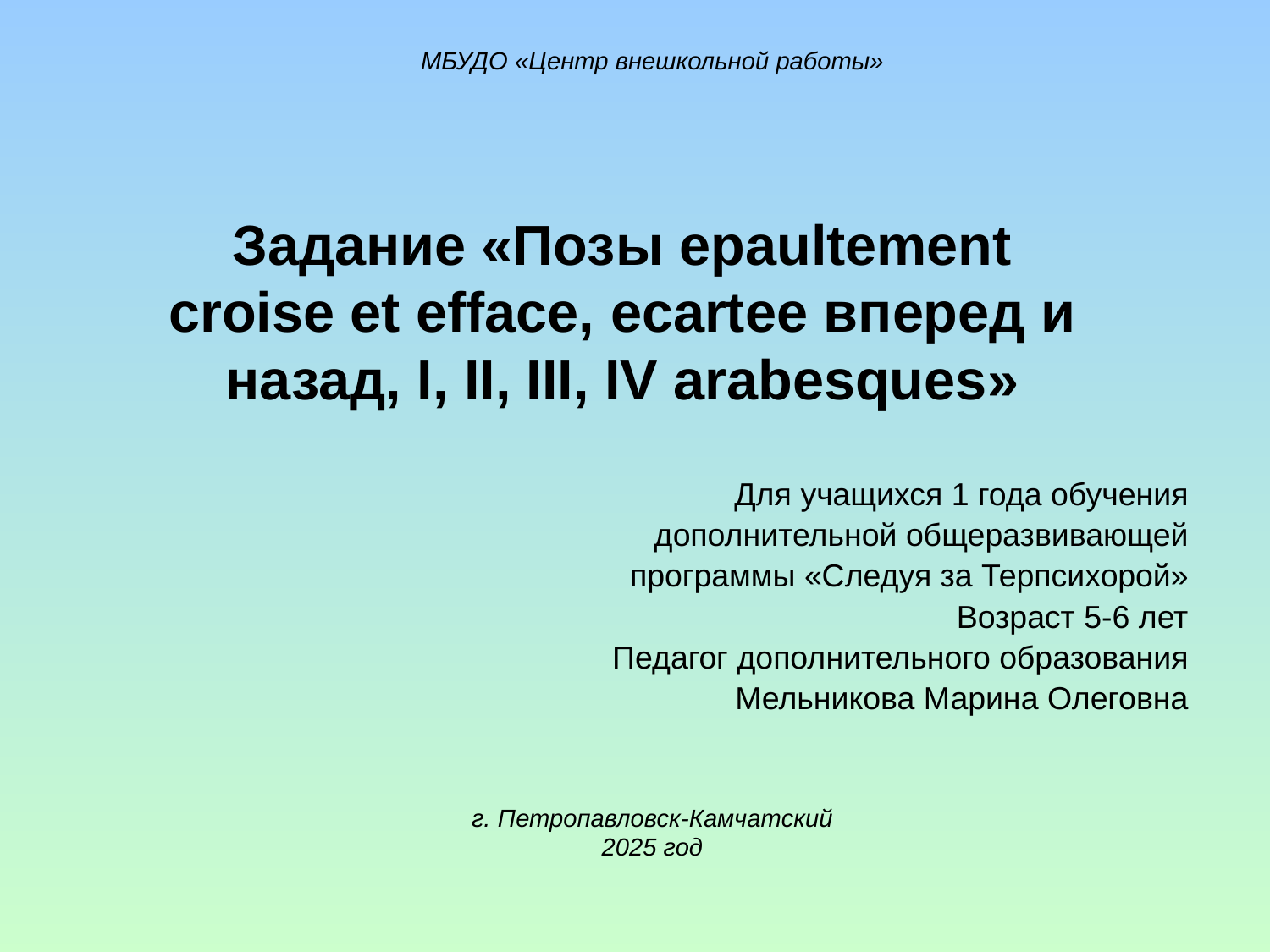

МБУДО «Центр внешкольной работы»
Задание «Позы epaultement croise et efface, ecartee вперед и назад, I, II, III, IV arabesques»
# Для учащихся 1 года обучения дополнительной общеразвивающей программы «Следуя за Терпсихорой» Возраст 5-6 лет Педагог дополнительного образования Мельникова Марина Олеговна
г. Петропавловск-Камчатский
2025 год